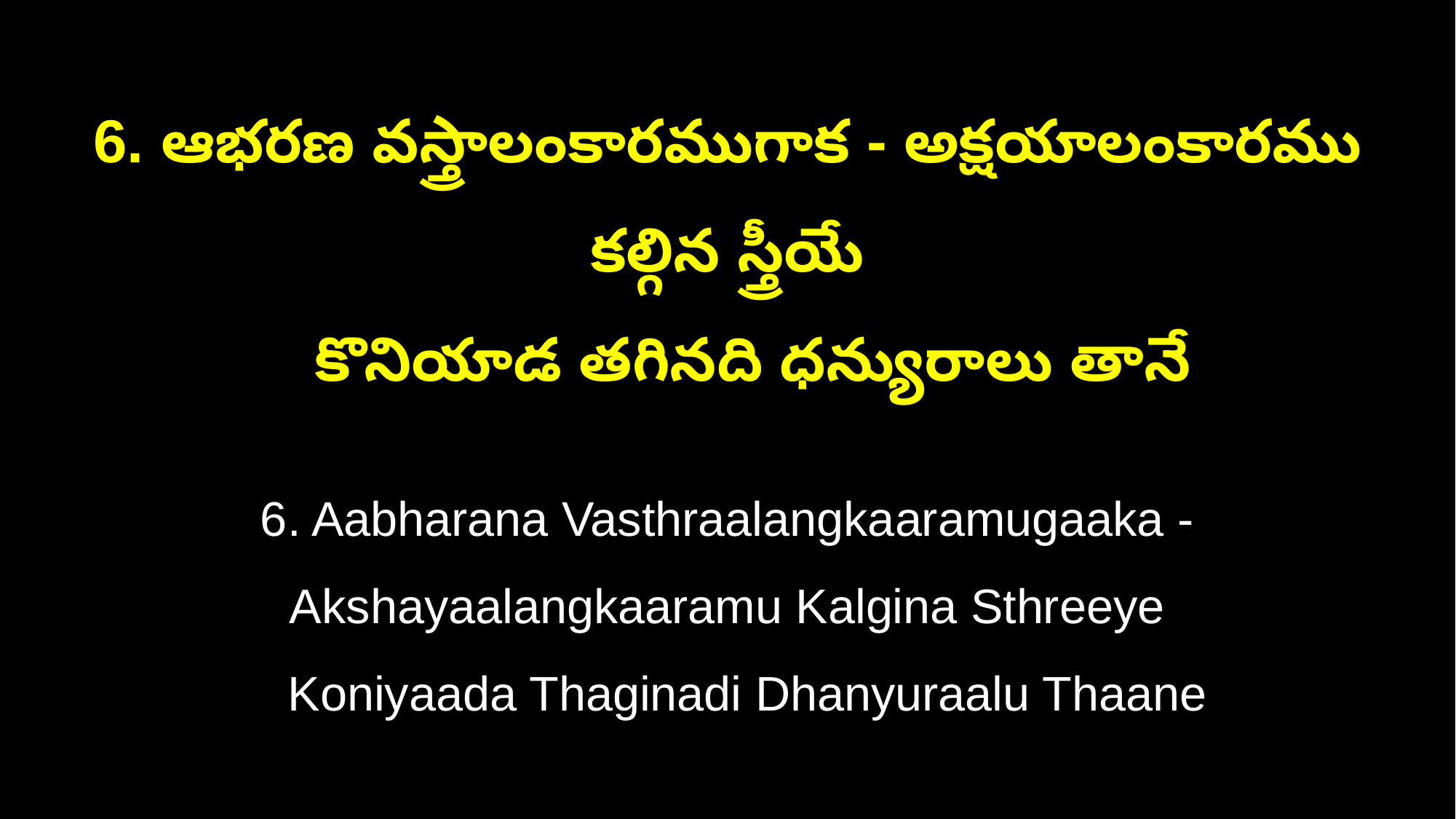

6. ఆభరణ వస్త్రాలంకారముగాక - అక్షయాలంకారము కల్గిన స్త్రీయే
   కొనియాడ తగినది ధన్యురాలు తానే
6. Aabharana Vasthraalangkaaramugaaka - Akshayaalangkaaramu Kalgina Sthreeye
   Koniyaada Thaginadi Dhanyuraalu Thaane